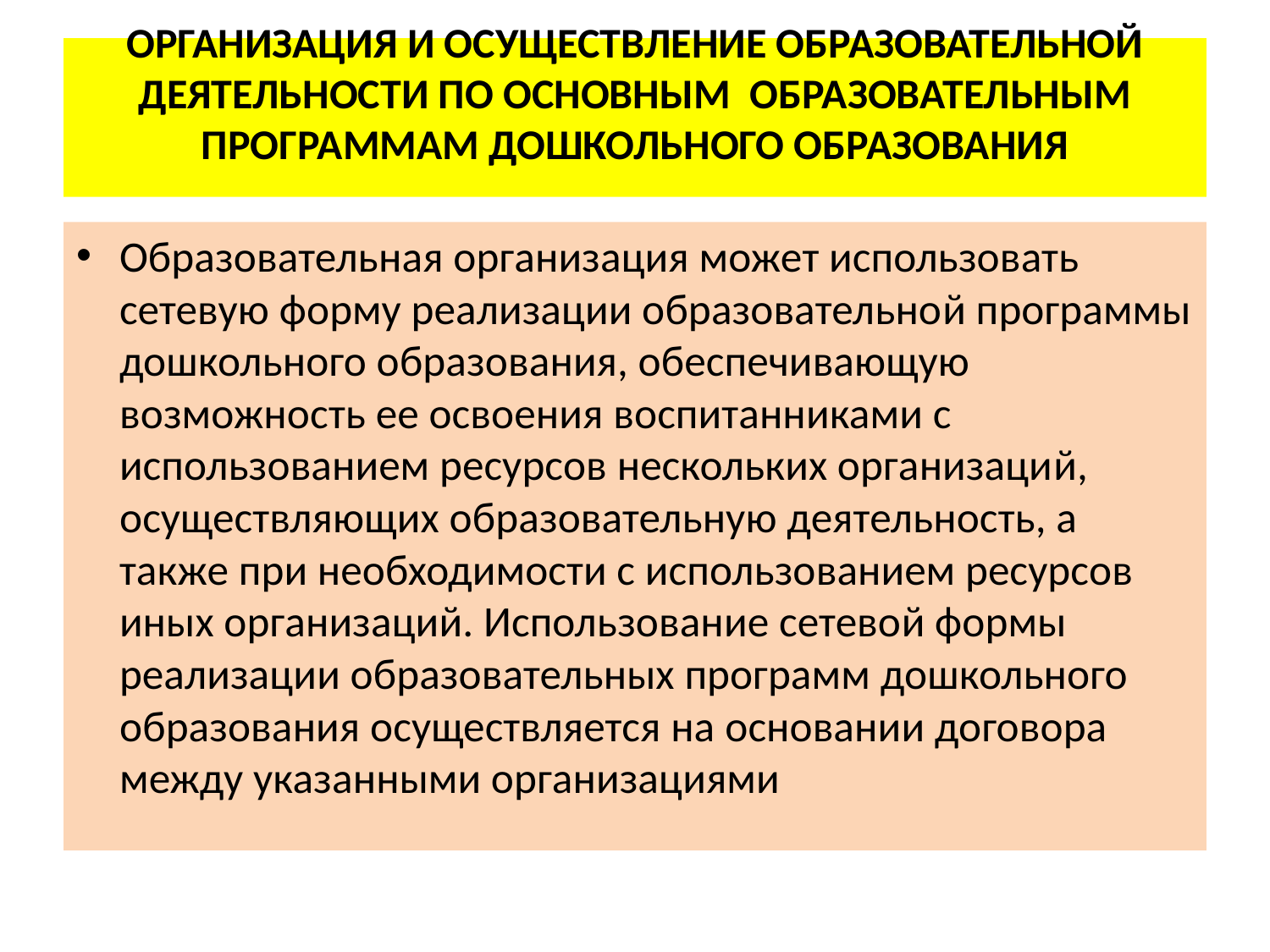

# ОРГАНИЗАЦИЯ И ОСУЩЕСТВЛЕНИЕ ОБРАЗОВАТЕЛЬНОЙ ДЕЯТЕЛЬНОСТИ ПО ОСНОВНЫМ  ОБРАЗОВАТЕЛЬНЫМ ПРОГРАММАМ ДОШКОЛЬНОГО ОБРАЗОВАНИЯ
Образовательная организация может использовать сетевую форму реализации образовательной программы дошкольного образования, обеспечивающую возможность ее освоения воспитанниками с использованием ресурсов нескольких организаций, осуществляющих образовательную деятельность, а также при необходимости с использованием ресурсов иных организаций. Использование сетевой формы реализации образовательных программ дошкольного образования осуществляется на основании договора между указанными организациями